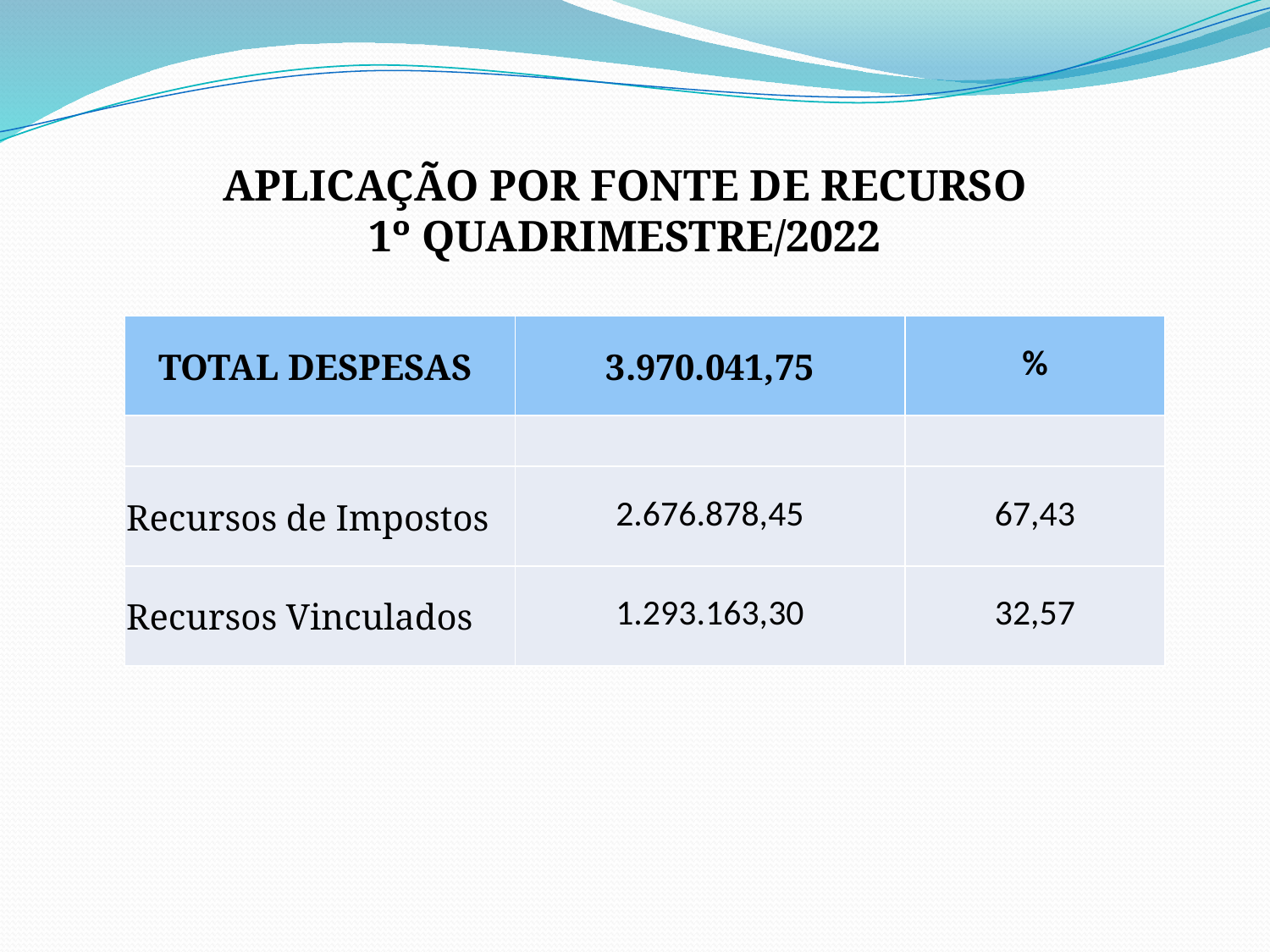

aplicação POR FONTE DE RECURSO
1º quadrimestre/2022
| TOTAL DESPESAS | 3.970.041,75 | % |
| --- | --- | --- |
|  |  |  |
| Recursos de Impostos | 2.676.878,45 | 67,43 |
| Recursos Vinculados | 1.293.163,30 | 32,57 |